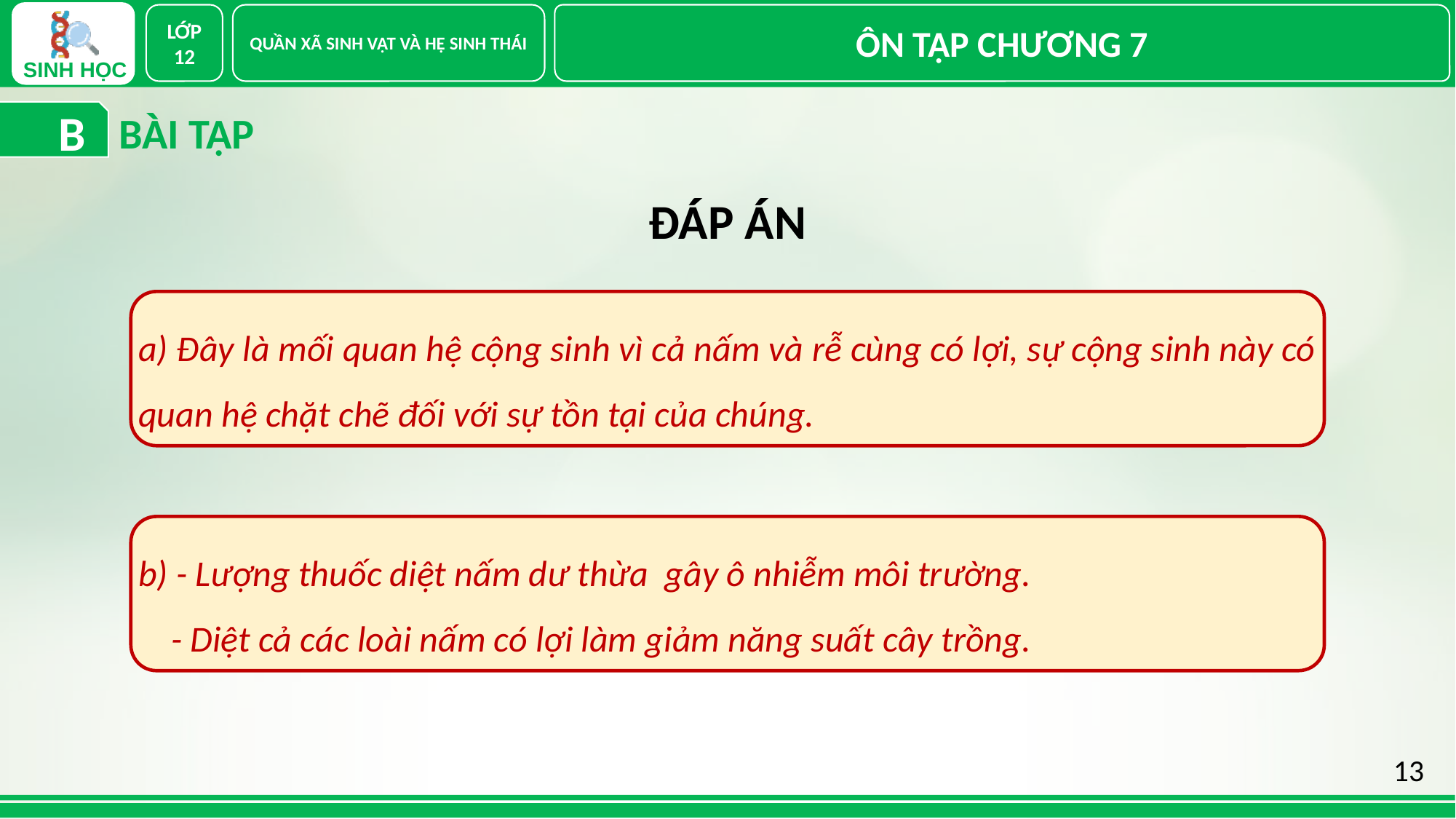

LỚP 12
QUẦN XÃ SINH VẬT VÀ HỆ SINH THÁI
ÔN TẬP CHƯƠNG 7
BÀI TẬP
     B
ĐÁP ÁN
a) Đây là mối quan hệ cộng sinh vì cả nấm và rễ cùng có lợi, sự cộng sinh này có quan hệ chặt chẽ đối với sự tồn tại của chúng.
b) - Lượng thuốc diệt nấm dư thừa  gây ô nhiễm môi trường.
    - Diệt cả các loài nấm có lợi làm giảm năng suất cây trồng.
13